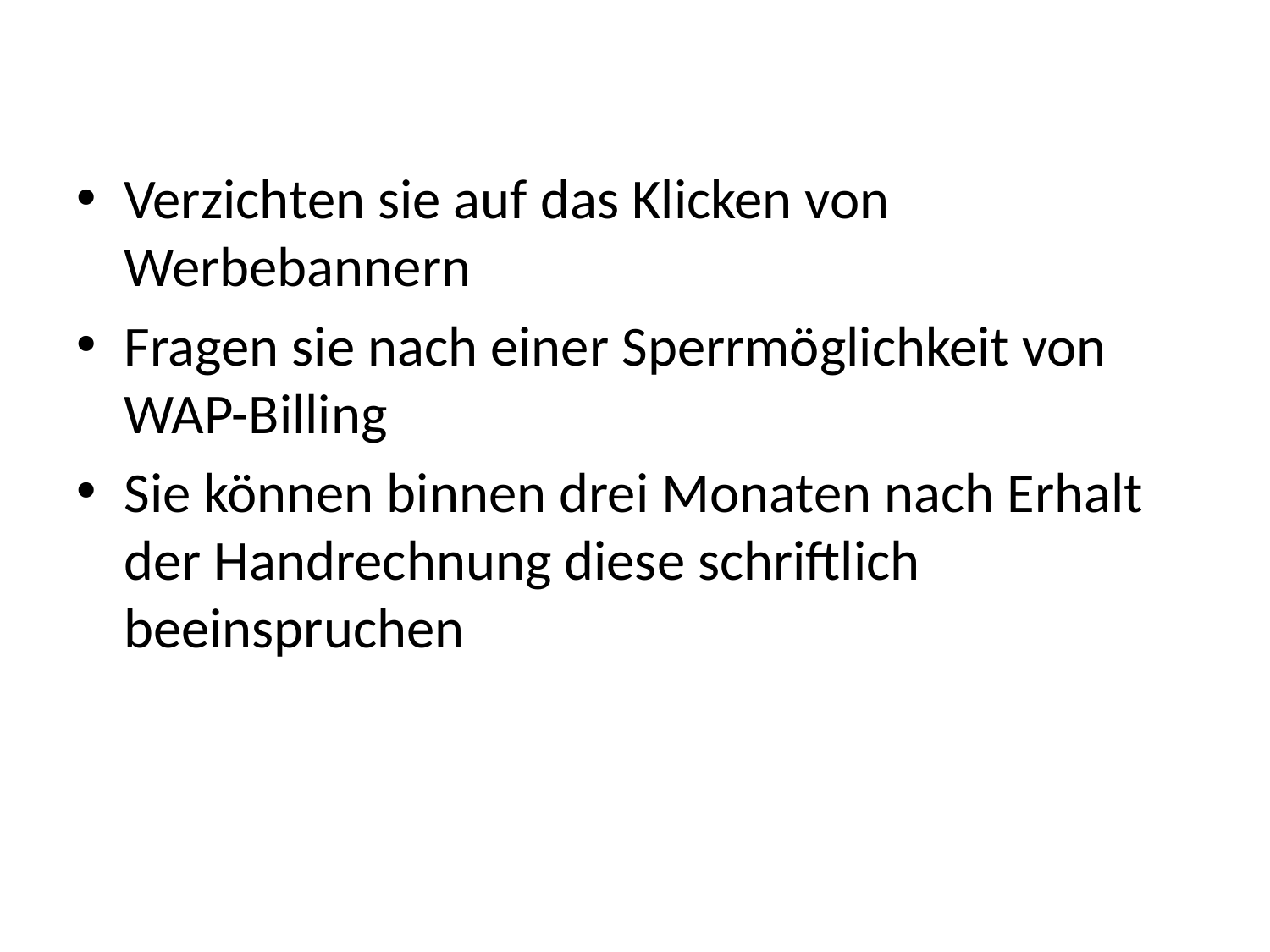

#
Verzichten sie auf das Klicken von Werbebannern
Fragen sie nach einer Sperrmöglichkeit von WAP-Billing
Sie können binnen drei Monaten nach Erhalt der Handrechnung diese schriftlich beeinspruchen